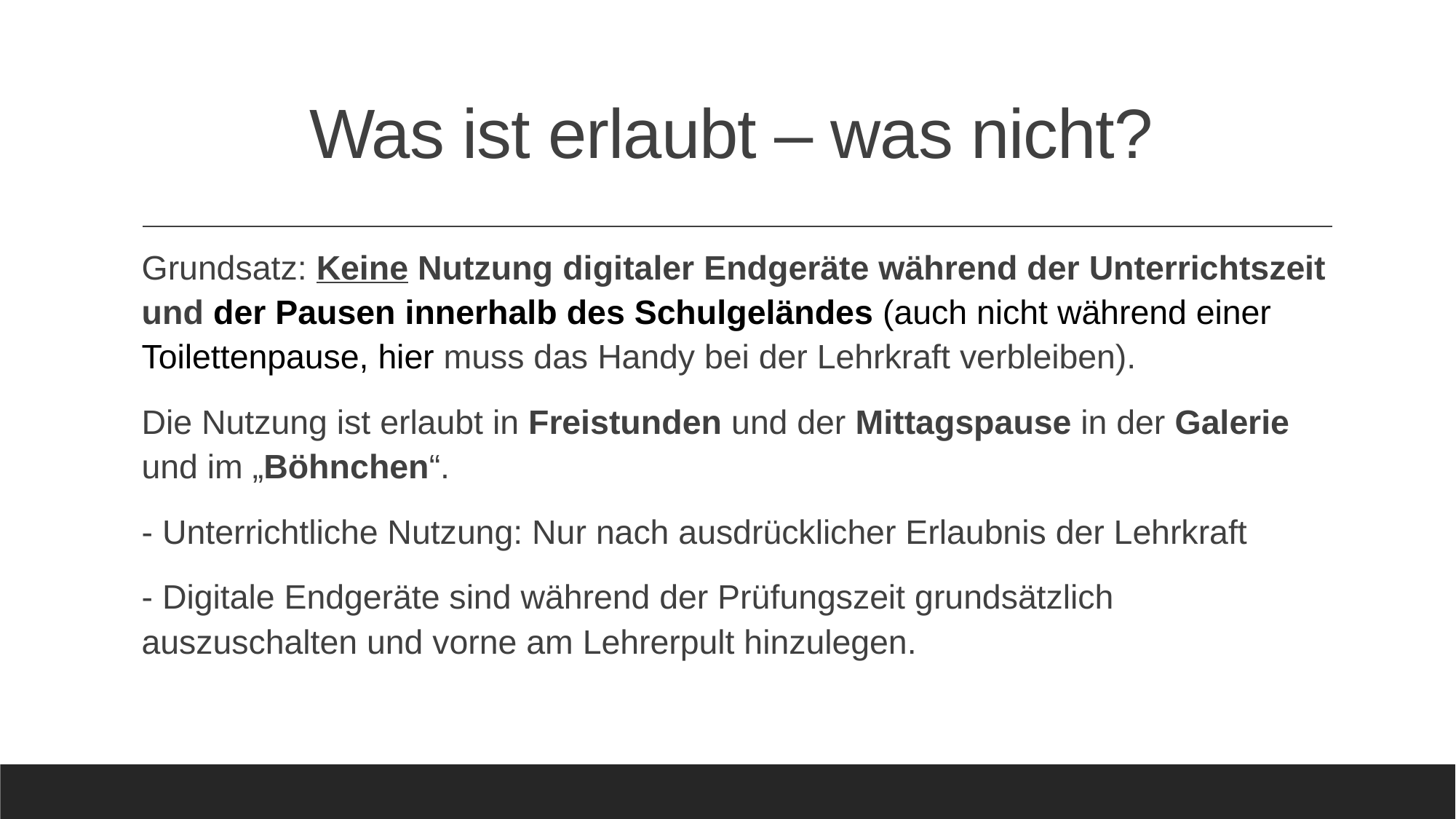

# Was ist erlaubt – was nicht?
Grundsatz: Keine Nutzung digitaler Endgeräte während der Unterrichtszeit und der Pausen innerhalb des Schulgeländes (auch nicht während einer Toilettenpause, hier muss das Handy bei der Lehrkraft verbleiben).
Die Nutzung ist erlaubt in Freistunden und der Mittagspause in der Galerie und im „Böhnchen“.
- Unterrichtliche Nutzung: Nur nach ausdrücklicher Erlaubnis der Lehrkraft
- Digitale Endgeräte sind während der Prüfungszeit grundsätzlich auszuschalten und vorne am Lehrerpult hinzulegen.